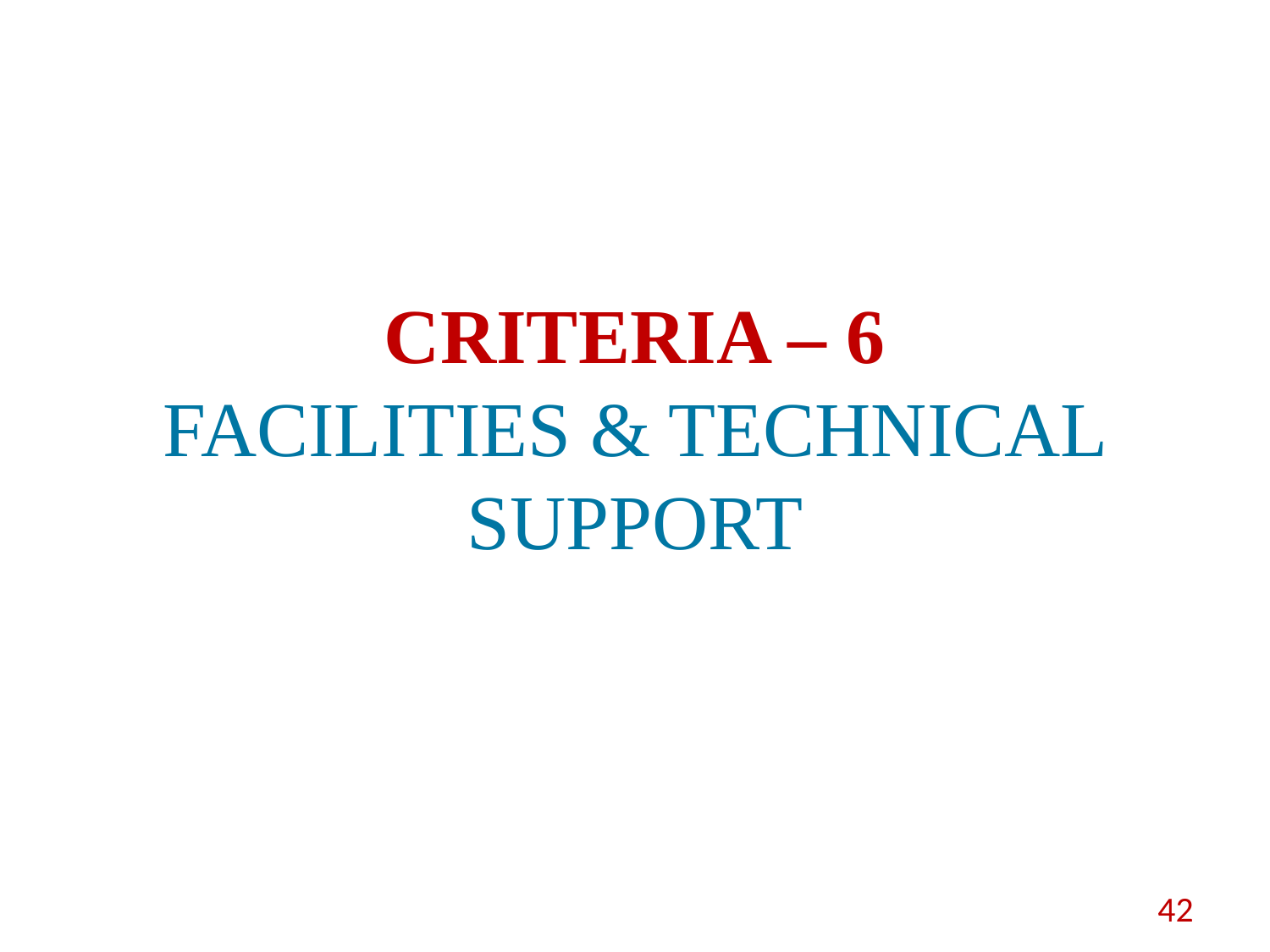

# CRITERIA – 6 FACILITIES & TECHNICAL SUPPORT
42